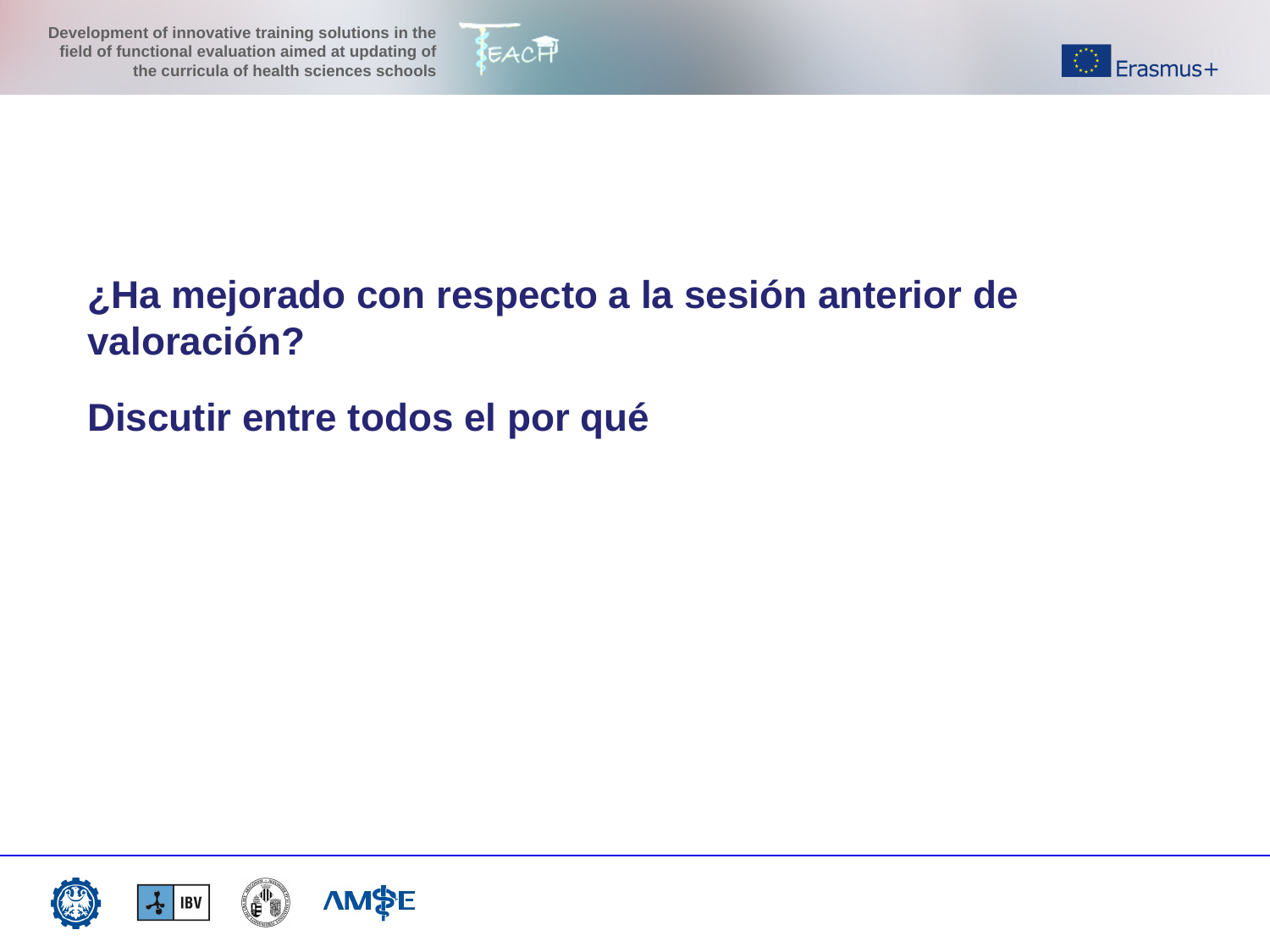

#
¿Ha mejorado con respecto a la sesión anterior de valoración?
Discutir entre todos el por qué